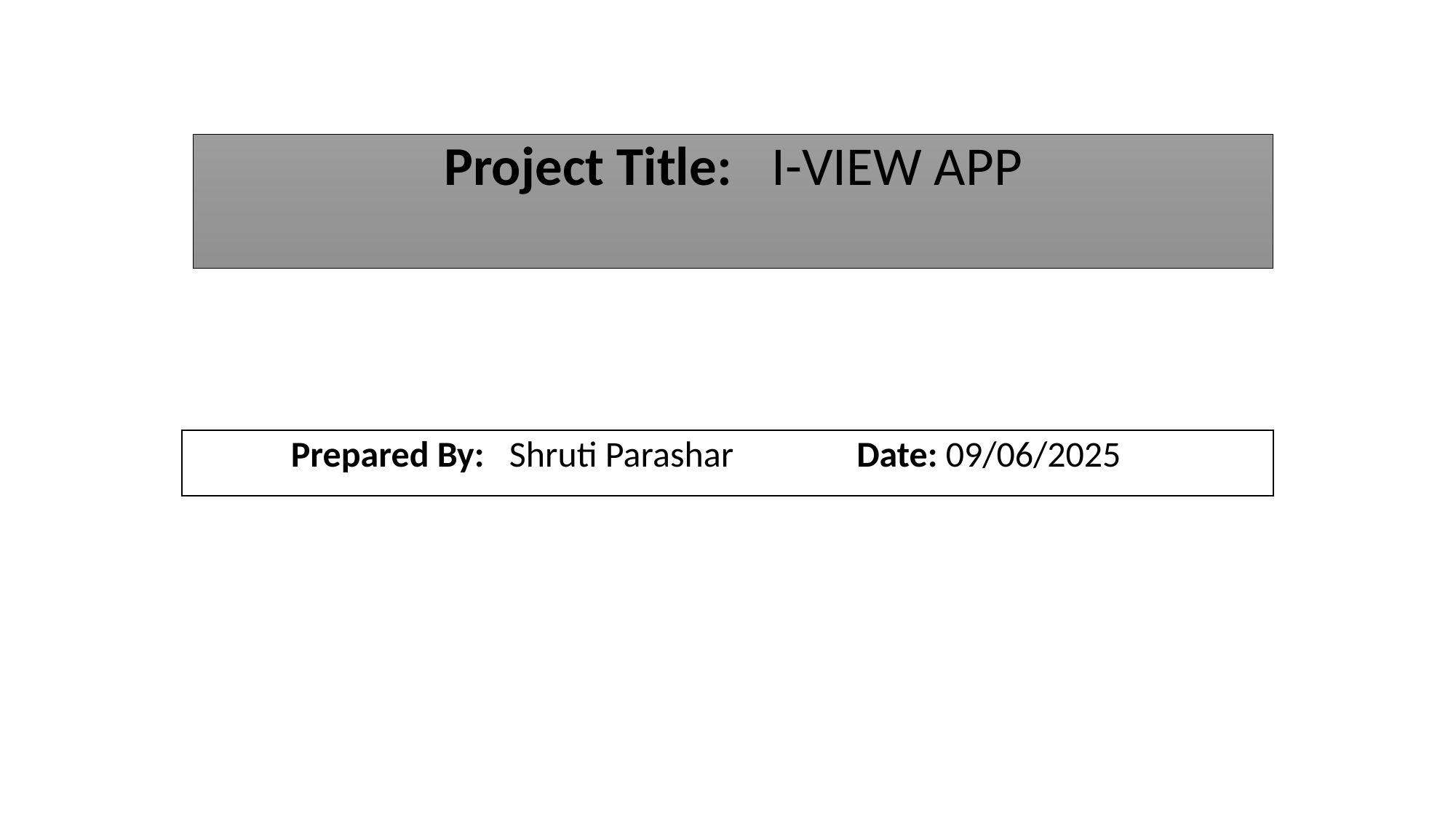

# Project Title: 	I-VIEW APP
Prepared By: 	Shruti Parashar               Date: 09/06/2025